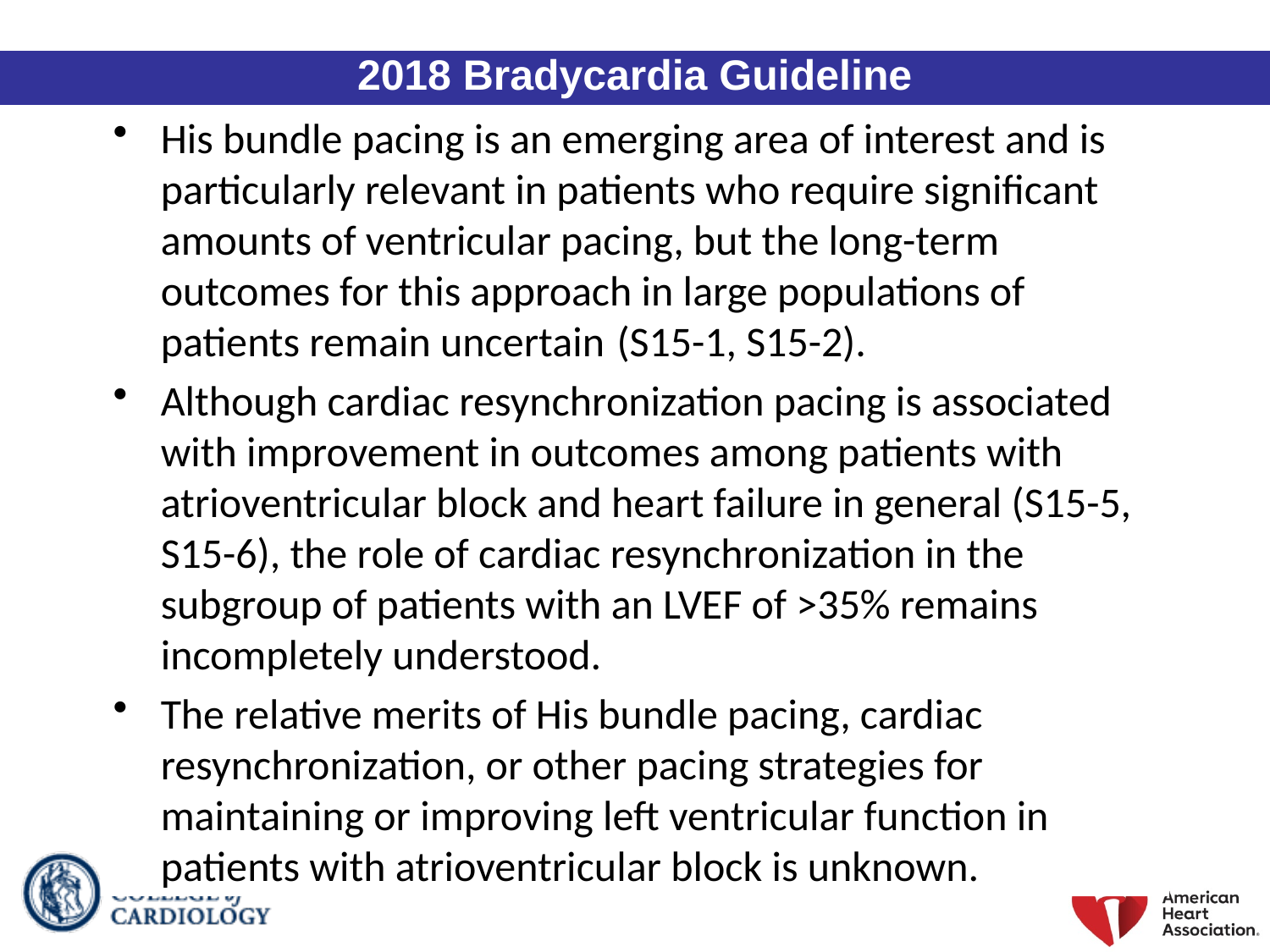

2018 Bradycardia Guideline
His bundle pacing is an emerging area of interest and is particularly relevant in patients who require significant amounts of ventricular pacing, but the long-term outcomes for this approach in large populations of patients remain uncertain (S15-1, S15-2).
Although cardiac resynchronization pacing is associated with improvement in outcomes among patients with atrioventricular block and heart failure in general (S15-5, S15-6), the role of cardiac resynchronization in the subgroup of patients with an LVEF of >35% remains incompletely understood.
The relative merits of His bundle pacing, cardiac resynchronization, or other pacing strategies for maintaining or improving left ventricular function in patients with atrioventricular block is unknown.